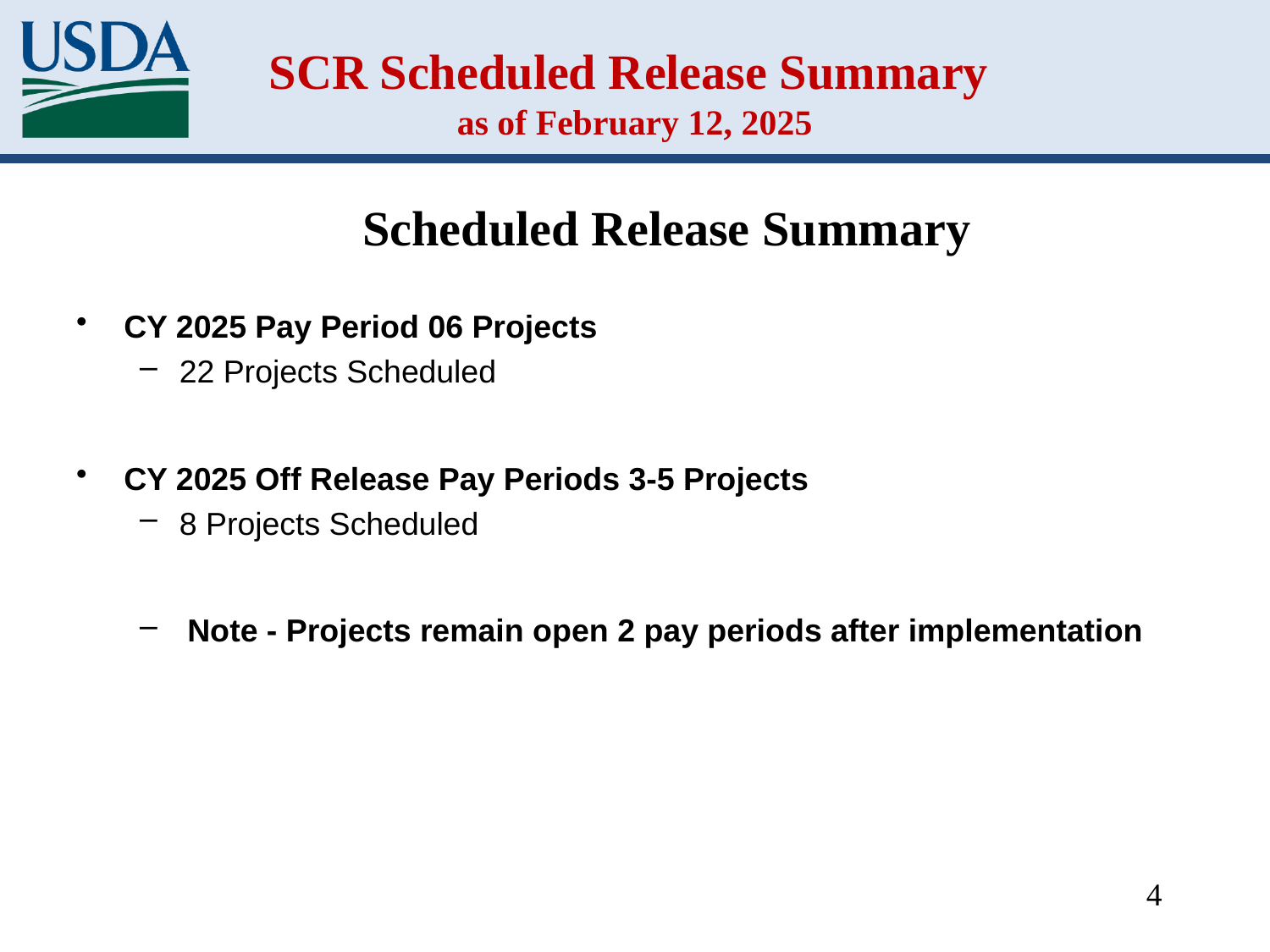

# SCR Scheduled Release Summary as of February 12, 2025
Scheduled Release Summary

CY 2025 Pay Period 06 Projects
22 Projects Scheduled

CY 2025 Off Release Pay Periods 3-5 Projects
8 Projects Scheduled

Note - Projects remain open 2 pay periods after implementation

4